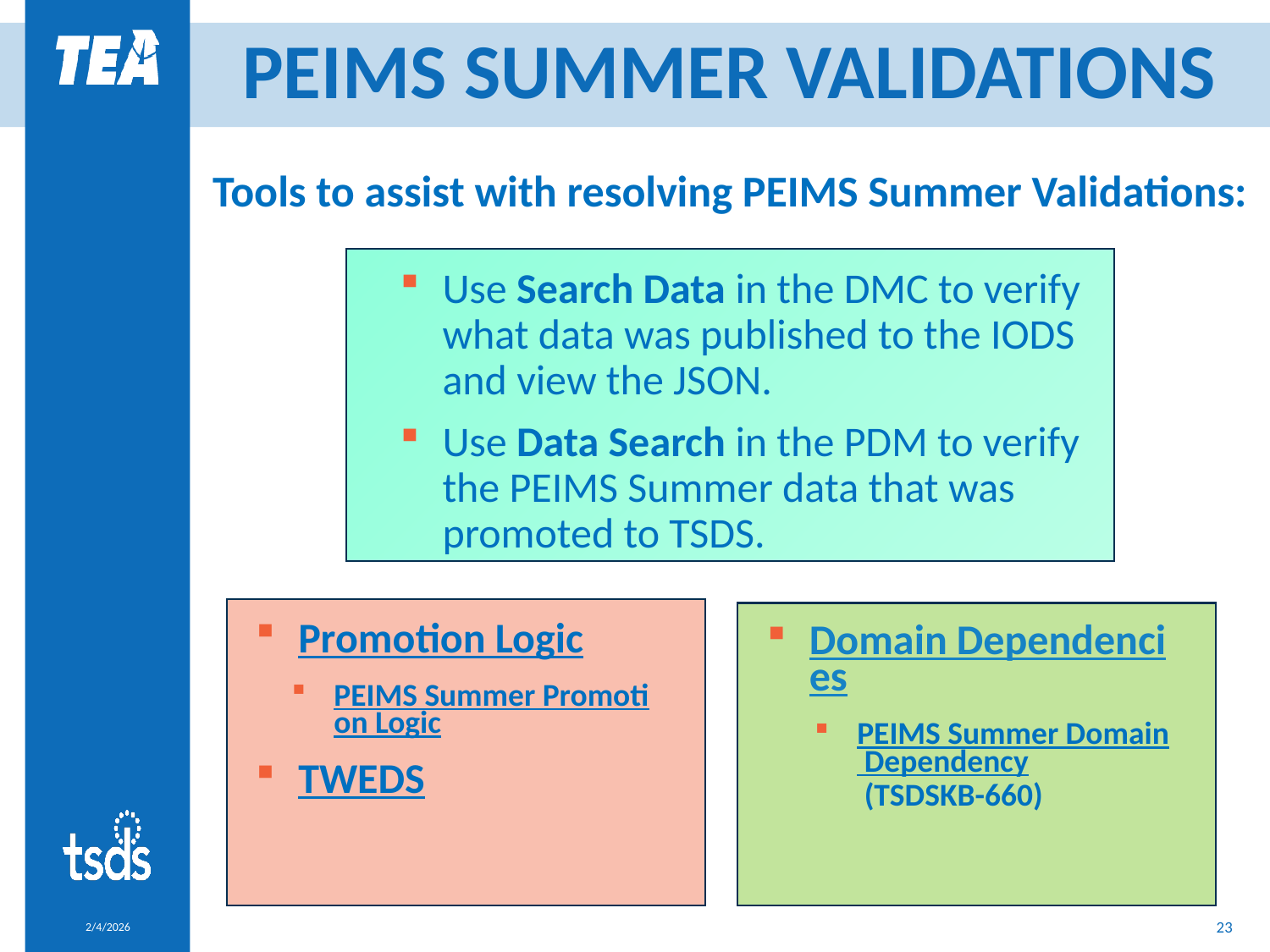

# PEIMS SUMMER VALIDATIONS
Tools to assist with resolving PEIMS Summer Validations:

Use Search Data in the DMC to verify what data was published to the IODS and view the JSON.
Use Data Search in the PDM to verify the PEIMS Summer data that was promoted to TSDS.

Promotion Logic
PEIMS Summer Promotion Logic
TWEDS

Domain Dependencies
PEIMS Summer Domain Dependency (TSDSKB-660)

23